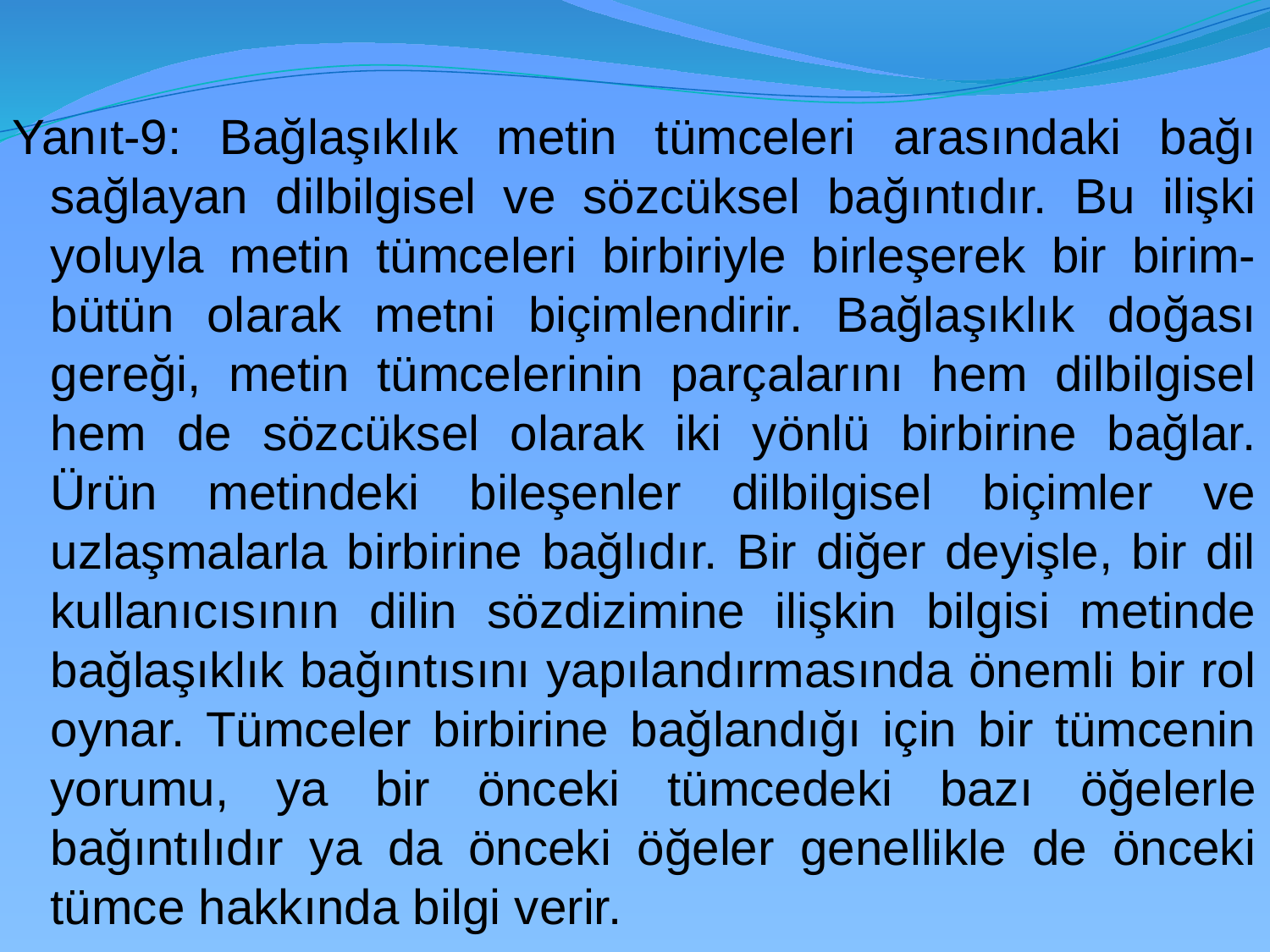

Yanıt-9: Bağlaşıklık metin tümceleri arasındaki bağı sağlayan dilbilgisel ve sözcüksel bağıntıdır. Bu ilişki yoluyla metin tümceleri birbiriyle birleşerek bir birim-bütün olarak metni biçimlendirir. Bağlaşıklık doğası gereği, metin tümcelerinin parçalarını hem dilbilgisel hem de sözcüksel olarak iki yönlü birbirine bağlar. Ürün metindeki bileşenler dilbilgisel biçimler ve uzlaşmalarla birbirine bağlıdır. Bir diğer deyişle, bir dil kullanıcısının dilin sözdizimine ilişkin bilgisi metinde bağlaşıklık bağıntısını yapılandırmasında önemli bir rol oynar. Tümceler birbirine bağlandığı için bir tümcenin yorumu, ya bir önceki tümcedeki bazı öğelerle bağıntılıdır ya da önceki öğeler genellikle de önceki tümce hakkında bilgi verir.